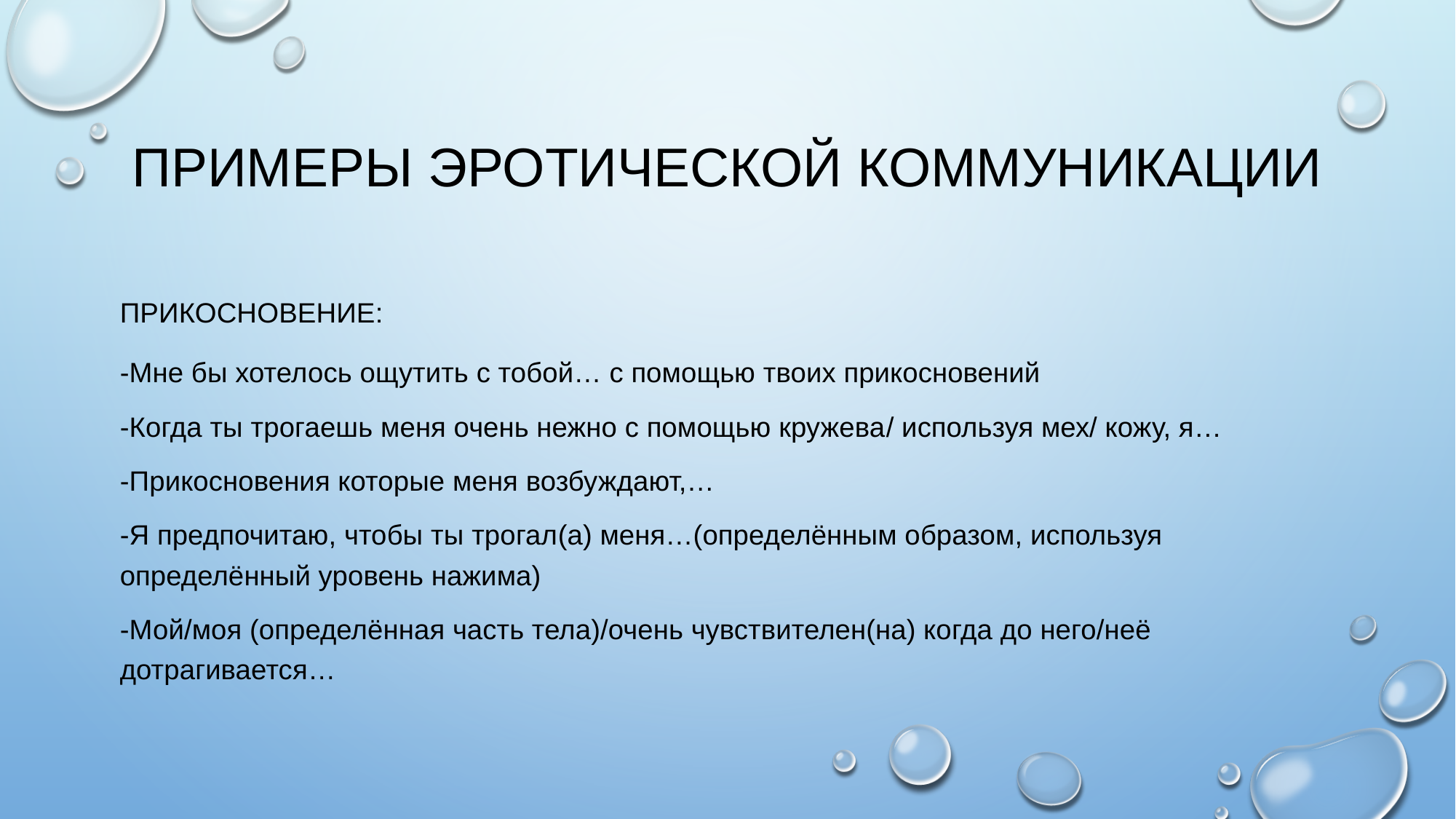

# Примеры эротической коммуникации
Прикосновение:
-Мне бы хотелось ощутить с тобой… с помощью твоих прикосновений
-Когда ты трогаешь меня очень нежно с помощью кружева/ используя мех/ кожу, я…
-Прикосновения которые меня возбуждают,…
-Я предпочитаю, чтобы ты трогал(а) меня…(определённым образом, используя определённый уровень нажима)
-Мой/моя (определённая часть тела)/очень чувствителен(на) когда до него/неё дотрагивается…